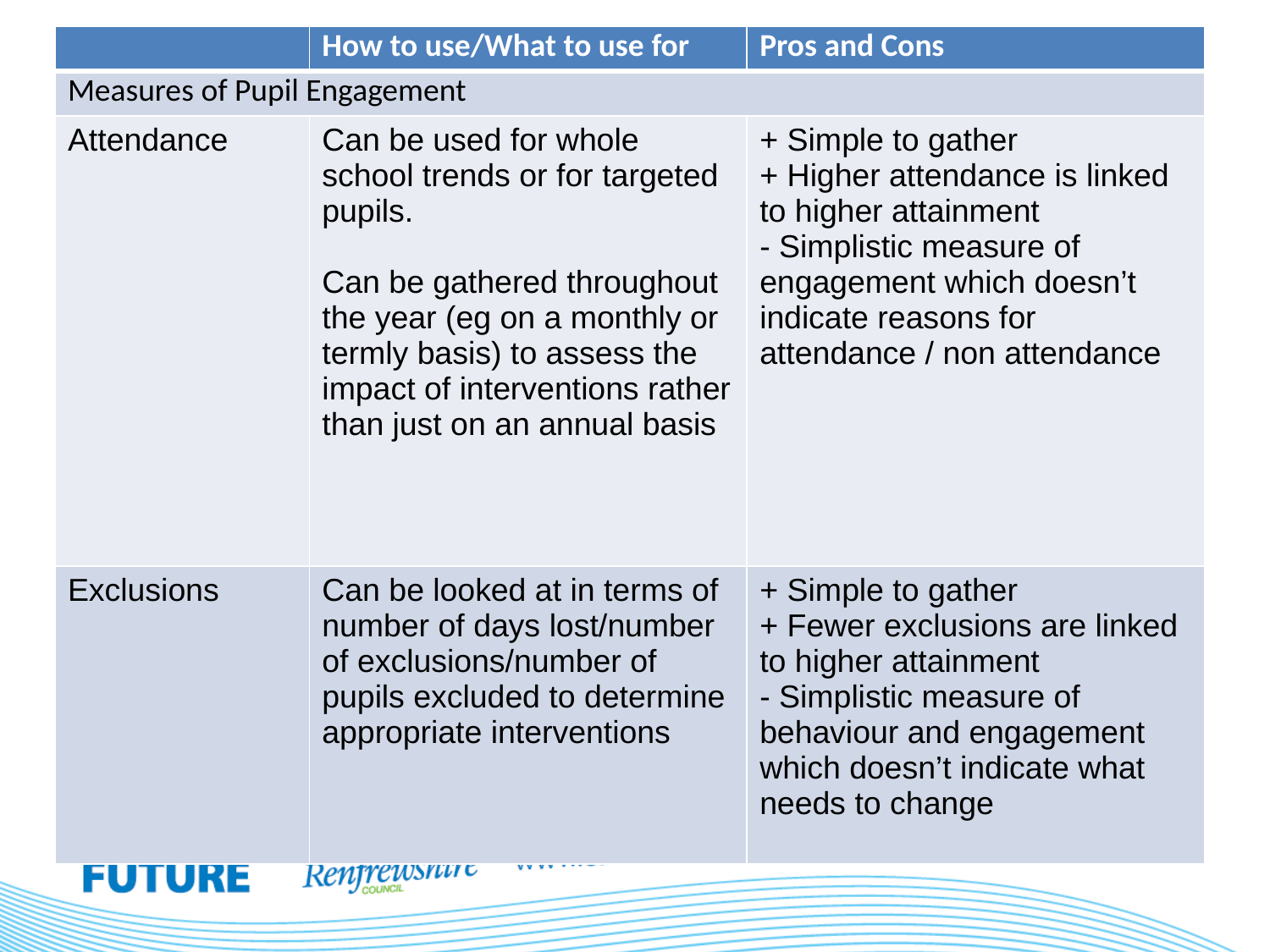

|  | How to use/What to use for | Pros and Cons |
| --- | --- | --- |
| Measures of Pupil Engagement |  |  |
| Attendance | Can be used for whole school trends or for targeted pupils. Can be gathered throughout the year (eg on a monthly or termly basis) to assess the impact of interventions rather than just on an annual basis | + Simple to gather + Higher attendance is linked to higher attainment - Simplistic measure of engagement which doesn’t indicate reasons for attendance / non attendance |
| Exclusions | Can be looked at in terms of number of days lost/number of exclusions/number of pupils excluded to determine appropriate interventions | + Simple to gather + Fewer exclusions are linked to higher attainment - Simplistic measure of behaviour and engagement which doesn’t indicate what needs to change |